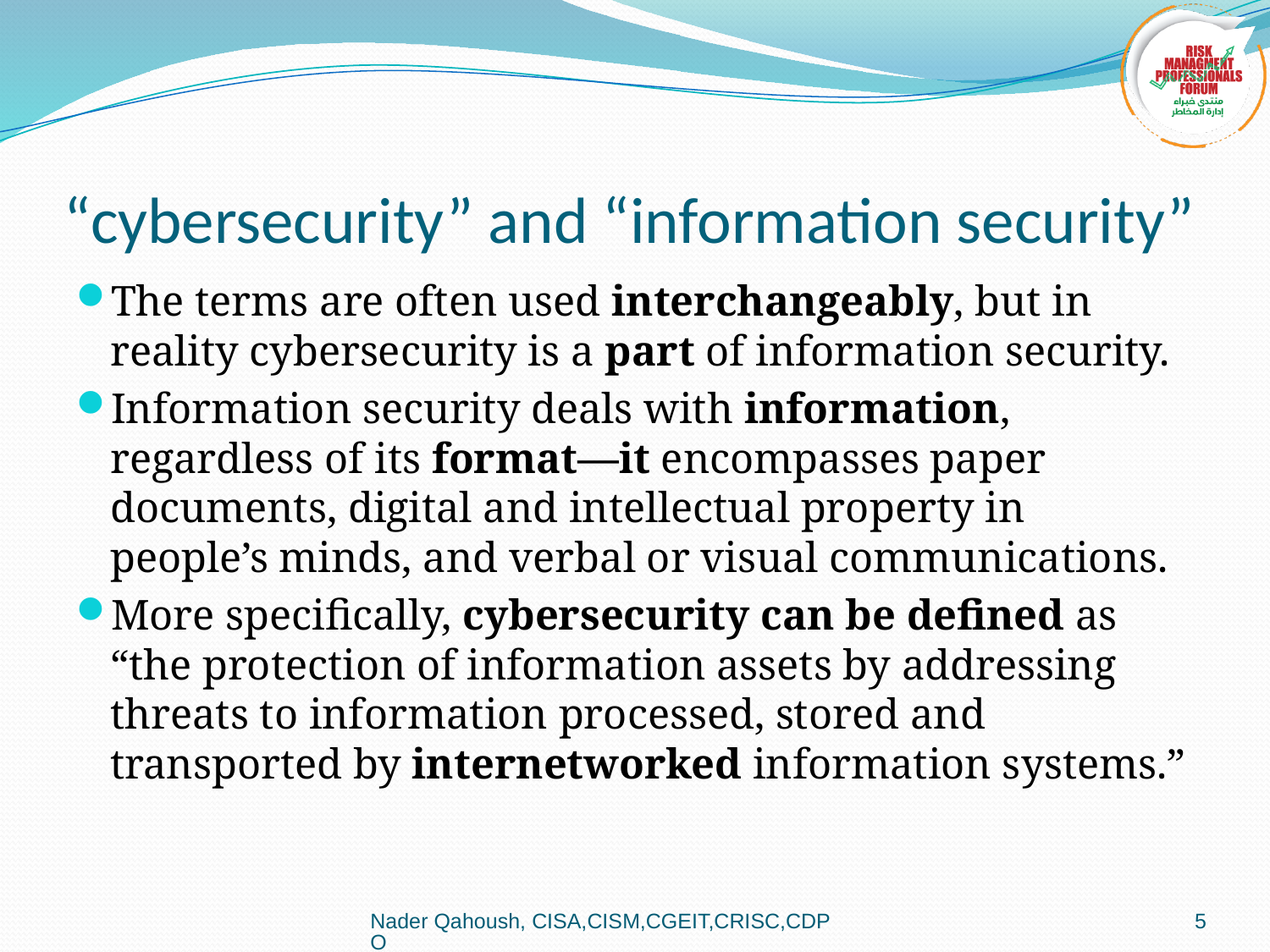

# “cybersecurity” and “information security”
The terms are often used interchangeably, but in reality cybersecurity is a part of information security.
Information security deals with information, regardless of its format—it encompasses paper documents, digital and intellectual property in people’s minds, and verbal or visual communications.
More specifically, cybersecurity can be defined as “the protection of information assets by addressing threats to information processed, stored and transported by internetworked information systems.”
Nader Qahoush, CISA,CISM,CGEIT,CRISC,CDPO
5